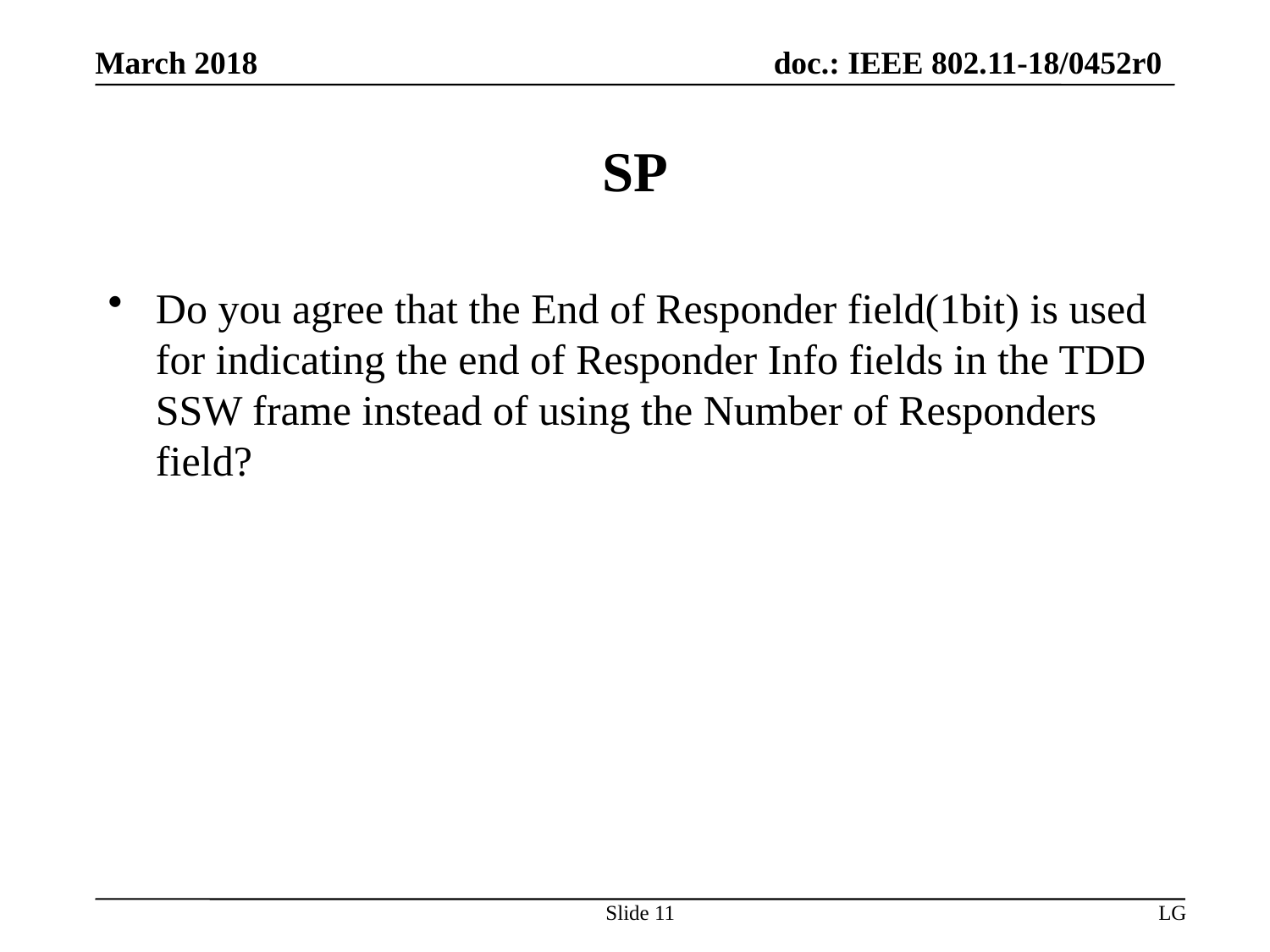

# SP
Do you agree that the End of Responder field(1bit) is used for indicating the end of Responder Info fields in the TDD SSW frame instead of using the Number of Responders field?

Slide 11
LG